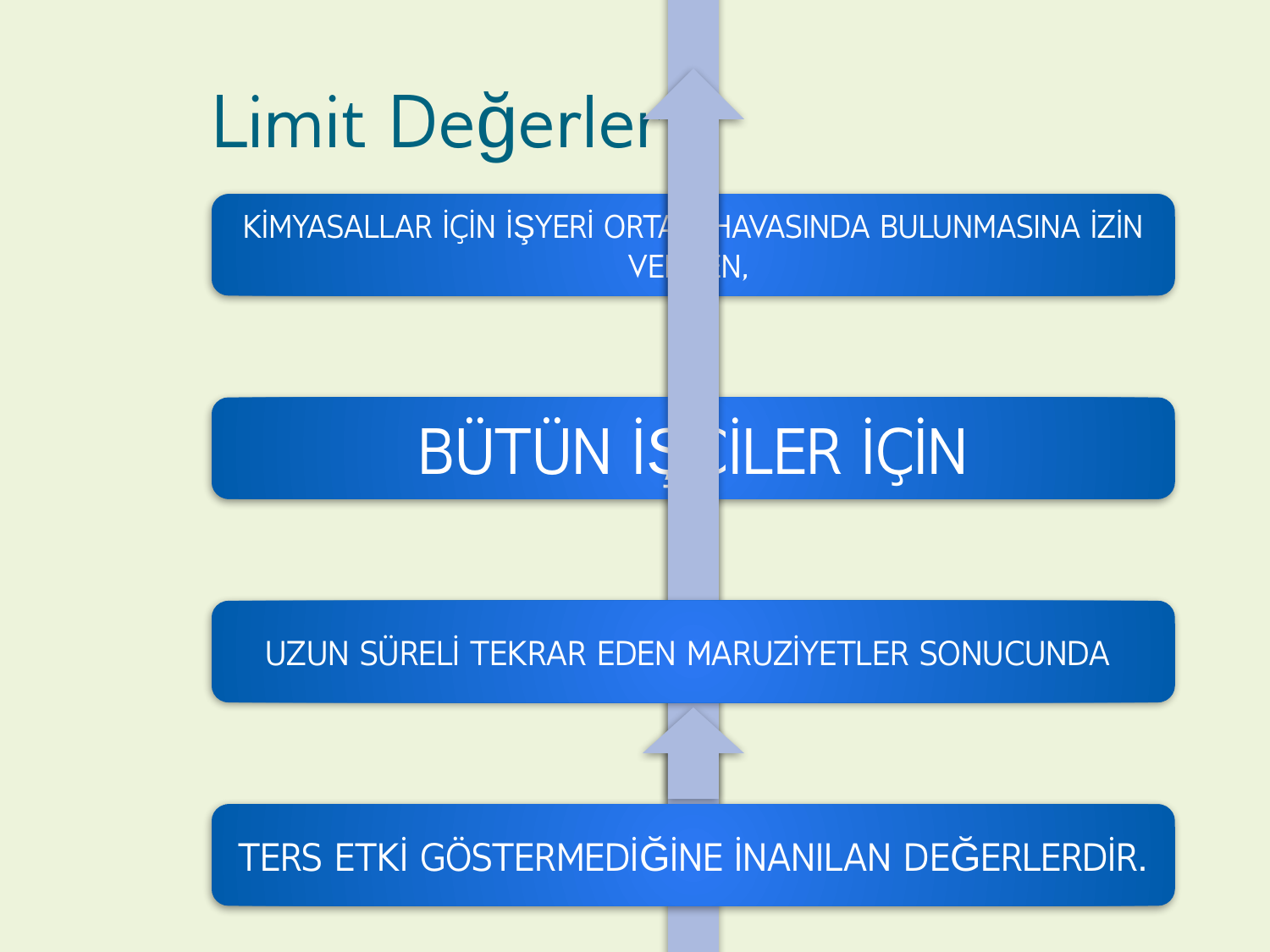

# Limit Değerler
KİMYASALLAR İÇİN İŞYERİ ORTAM HAVASINDA BULUNMASINA İZİN VERİLEN,
BÜTÜN İŞÇİLER İÇİN
TERS ETKİ GÖSTERMEDİĞİNE İNANILAN DEĞERLERDİR.
UZUN SÜRELİ TEKRAR EDEN MARUZİYETLER SONUCUNDA